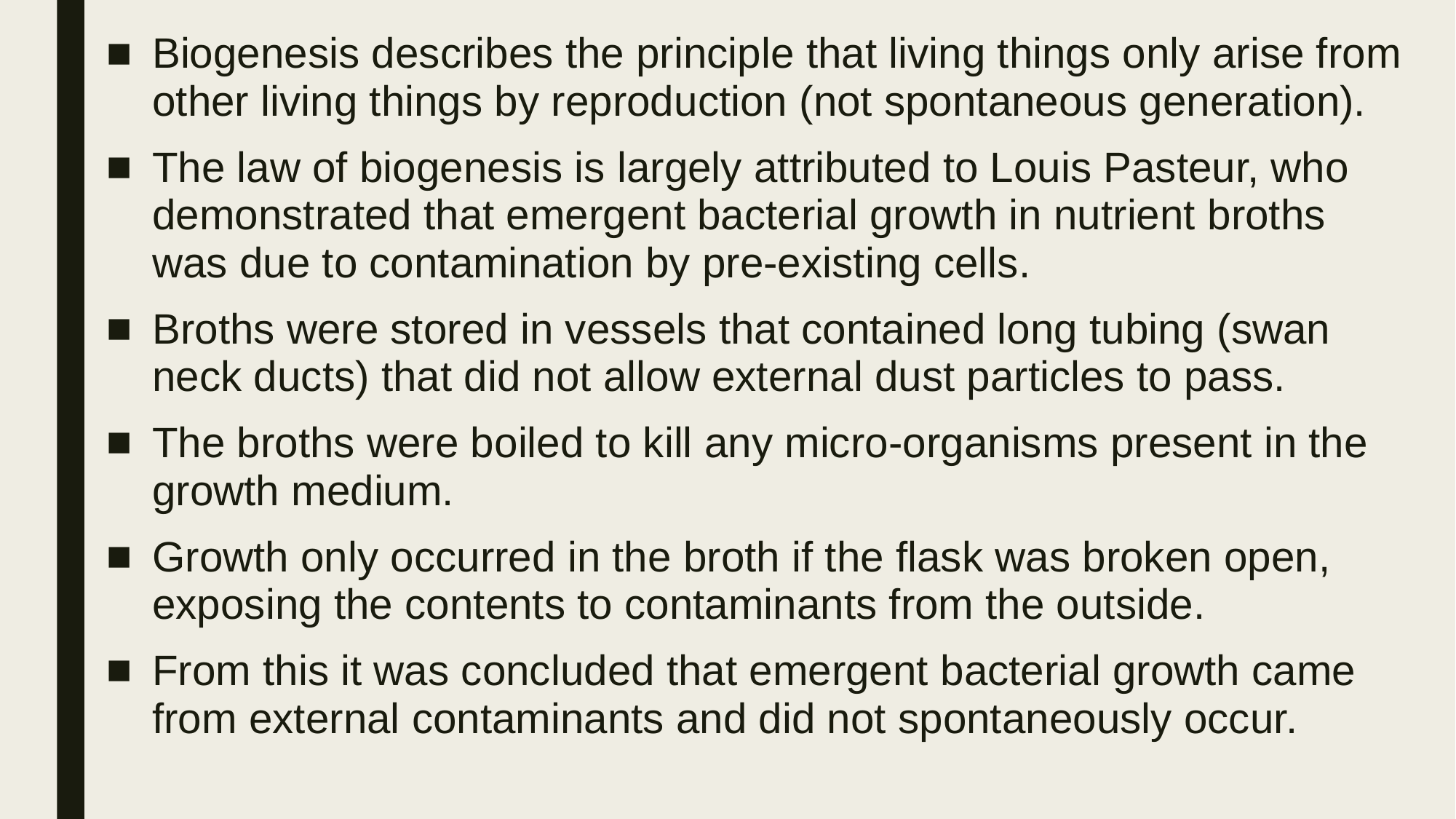

Biogenesis describes the principle that living things only arise from other living things by reproduction (not spontaneous generation).
The law of biogenesis is largely attributed to Louis Pasteur, who demonstrated that emergent bacterial growth in nutrient broths was due to contamination by pre-existing cells.
Broths were stored in vessels that contained long tubing (swan neck ducts) that did not allow external dust particles to pass.
The broths were boiled to kill any micro-organisms present in the growth medium.
Growth only occurred in the broth if the flask was broken open, exposing the contents to contaminants from the outside.
From this it was concluded that emergent bacterial growth came from external contaminants and did not spontaneously occur.